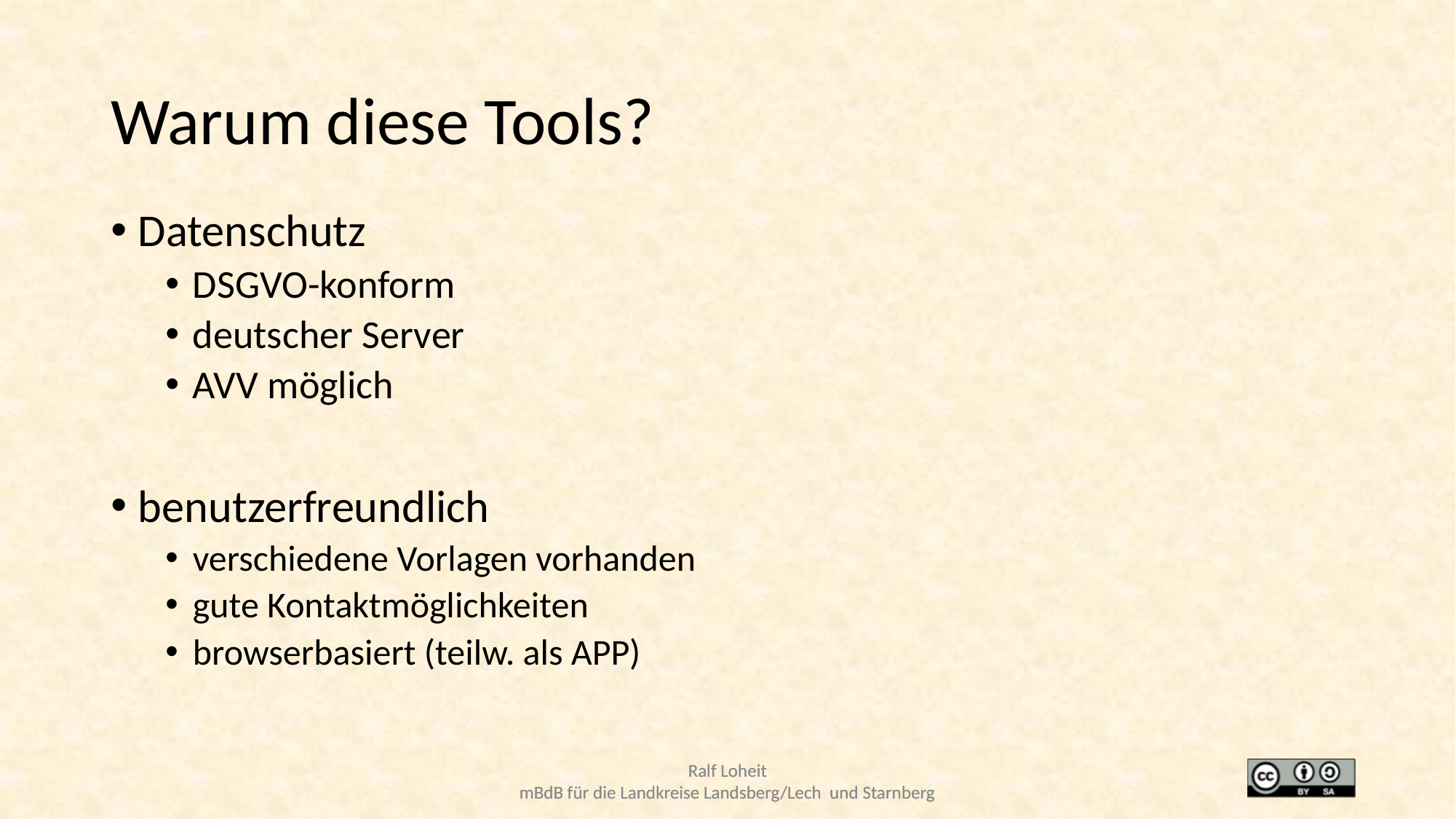

# Warum diese Tools?
Datenschutz
DSGVO-konform
deutscher Server
AVV möglich

benutzerfreundlich
verschiedene Vorlagen vorhanden
gute Kontaktmöglichkeiten
browserbasiert (teilw. als APP)